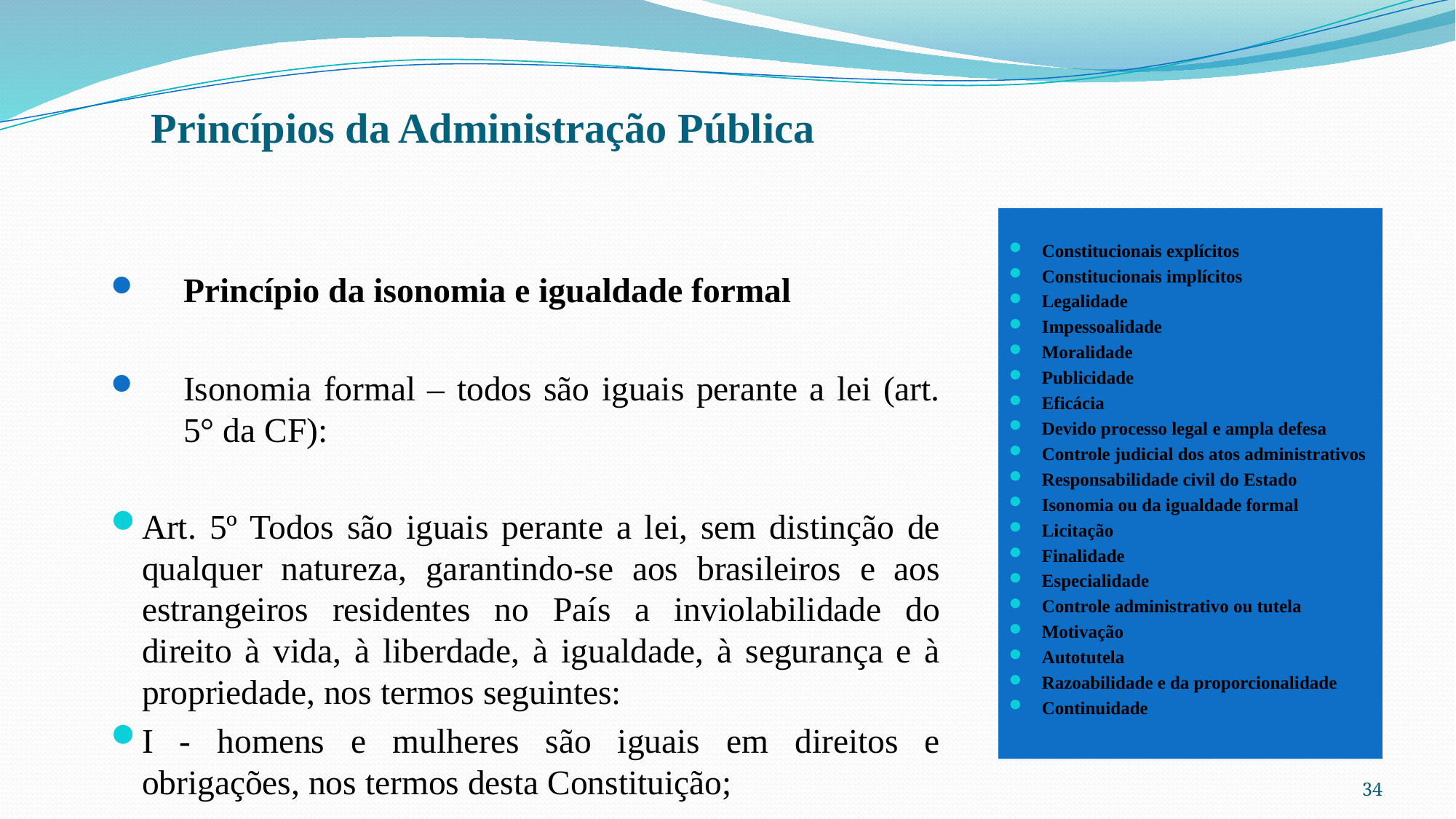

# Princípios da Administração Pública

Princípio da isonomia e igualdade formal

Isonomia formal – todos são iguais perante a lei (art. 5° da CF):

Art. 5º Todos são iguais perante a lei, sem distinção de qualquer natureza, garantindo-se aos brasileiros e aos estrangeiros residentes no País a inviolabilidade do direito à vida, à liberdade, à igualdade, à segurança e à propriedade, nos termos seguintes:
I - homens e mulheres são iguais em direitos e obrigações, nos termos desta Constituição;

Constitucionais explícitos
Constitucionais implícitos
Legalidade
Impessoalidade
Moralidade
Publicidade
Eficácia
Devido processo legal e ampla defesa
Controle judicial dos atos administrativos
Responsabilidade civil do Estado
Isonomia ou da igualdade formal
Licitação
Finalidade
Especialidade
Controle administrativo ou tutela
Motivação
Autotutela
Razoabilidade e da proporcionalidade
Continuidade

34